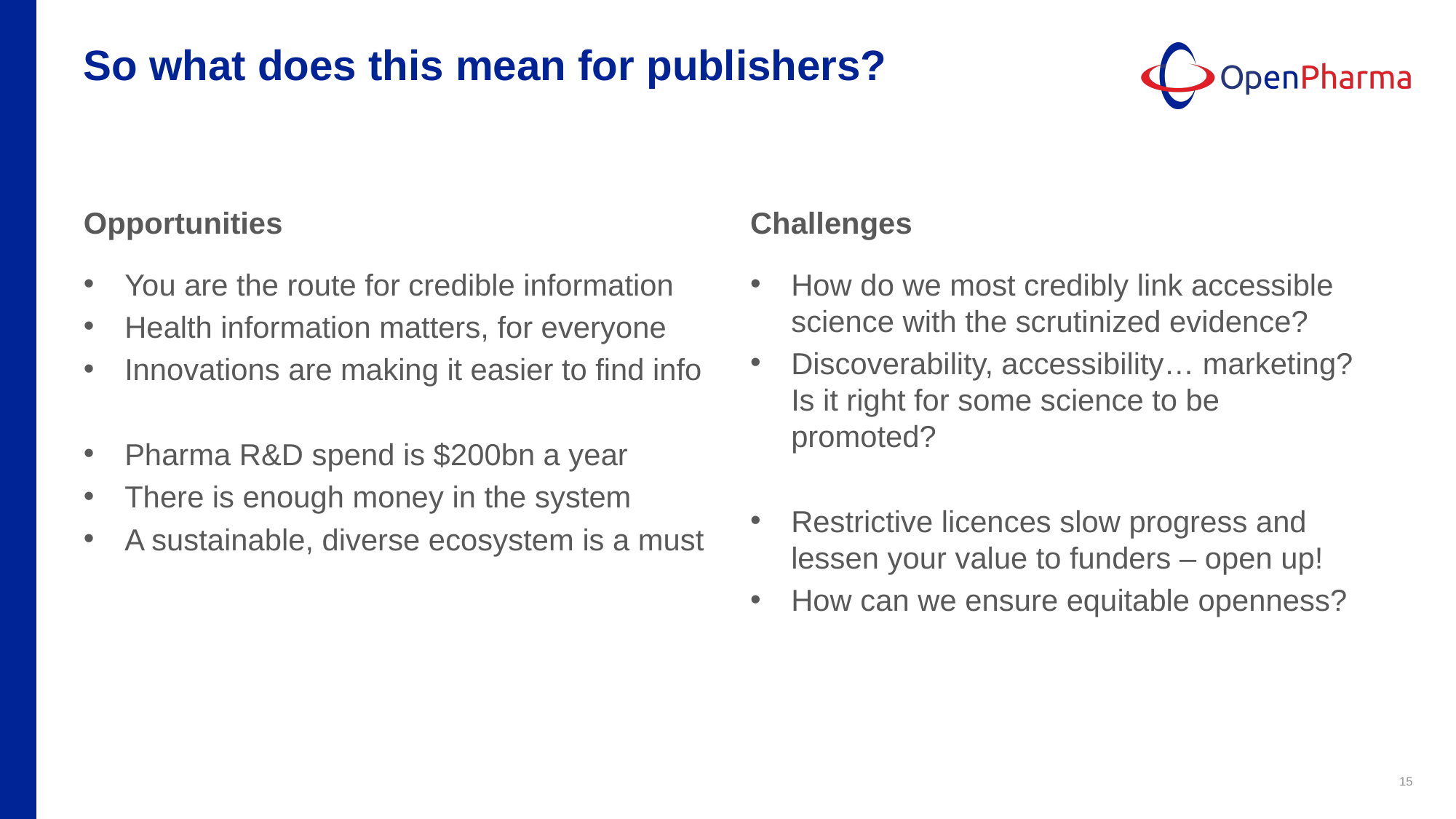

# So what does this mean for publishers?
Opportunities
Challenges
You are the route for credible information
Health information matters, for everyone
Innovations are making it easier to find info

Pharma R&D spend is $200bn a year
There is enough money in the system
A sustainable, diverse ecosystem is a must

How do we most credibly link accessible science with the scrutinized evidence?
Discoverability, accessibility… marketing? Is it right for some science to be promoted?

Restrictive licences slow progress and lessen your value to funders – open up!
How can we ensure equitable openness?

15